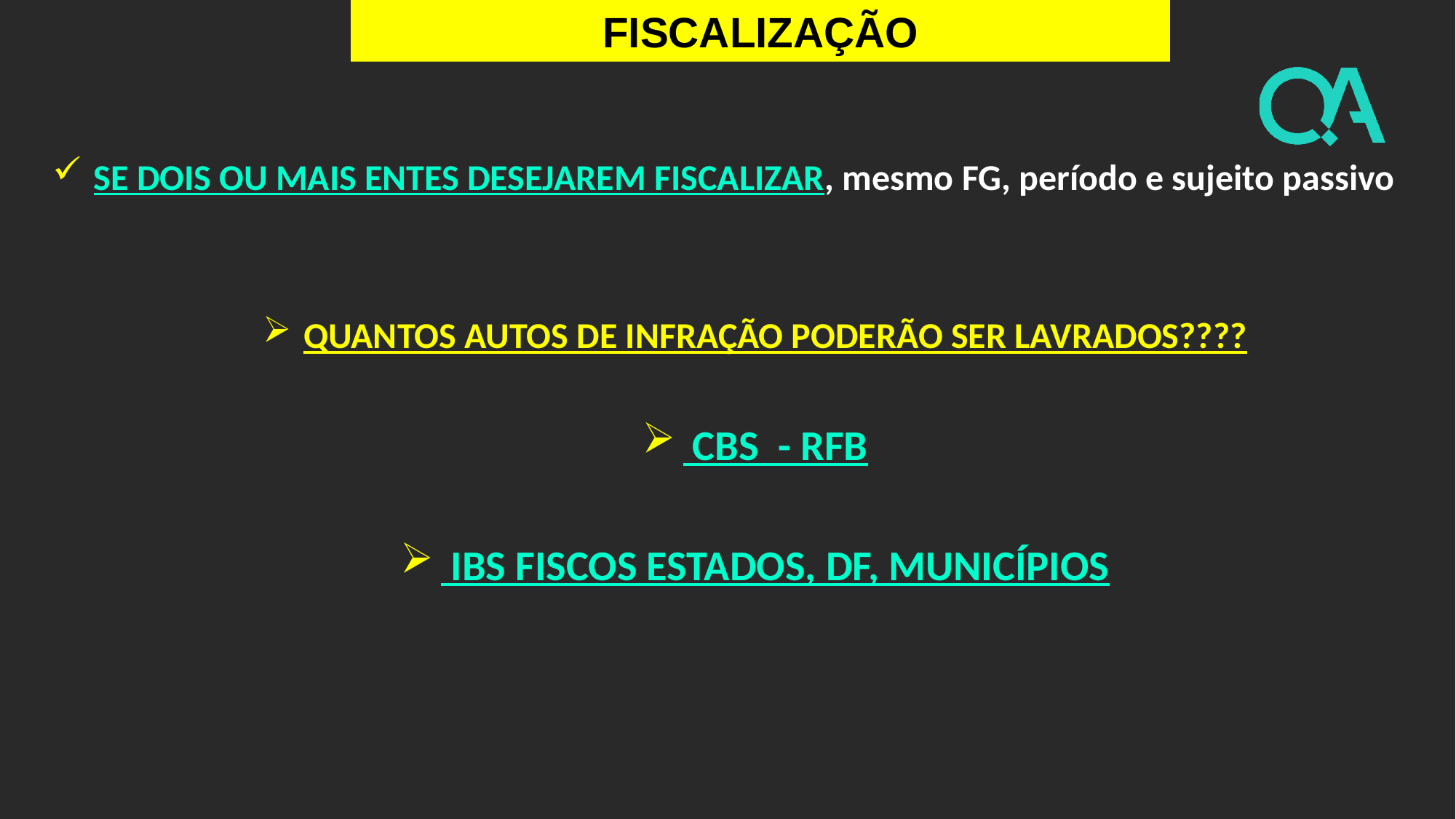

FISCALIZAÇÃO

SE DOIS OU MAIS ENTES DESEJAREM FISCALIZAR, mesmo FG, período e sujeito passivo

QUANTOS AUTOS DE INFRAÇÃO PODERÃO SER LAVRADOS????

 CBS  - RFB

 IBS FISCOS ESTADOS, DF, MUNICÍPIOS